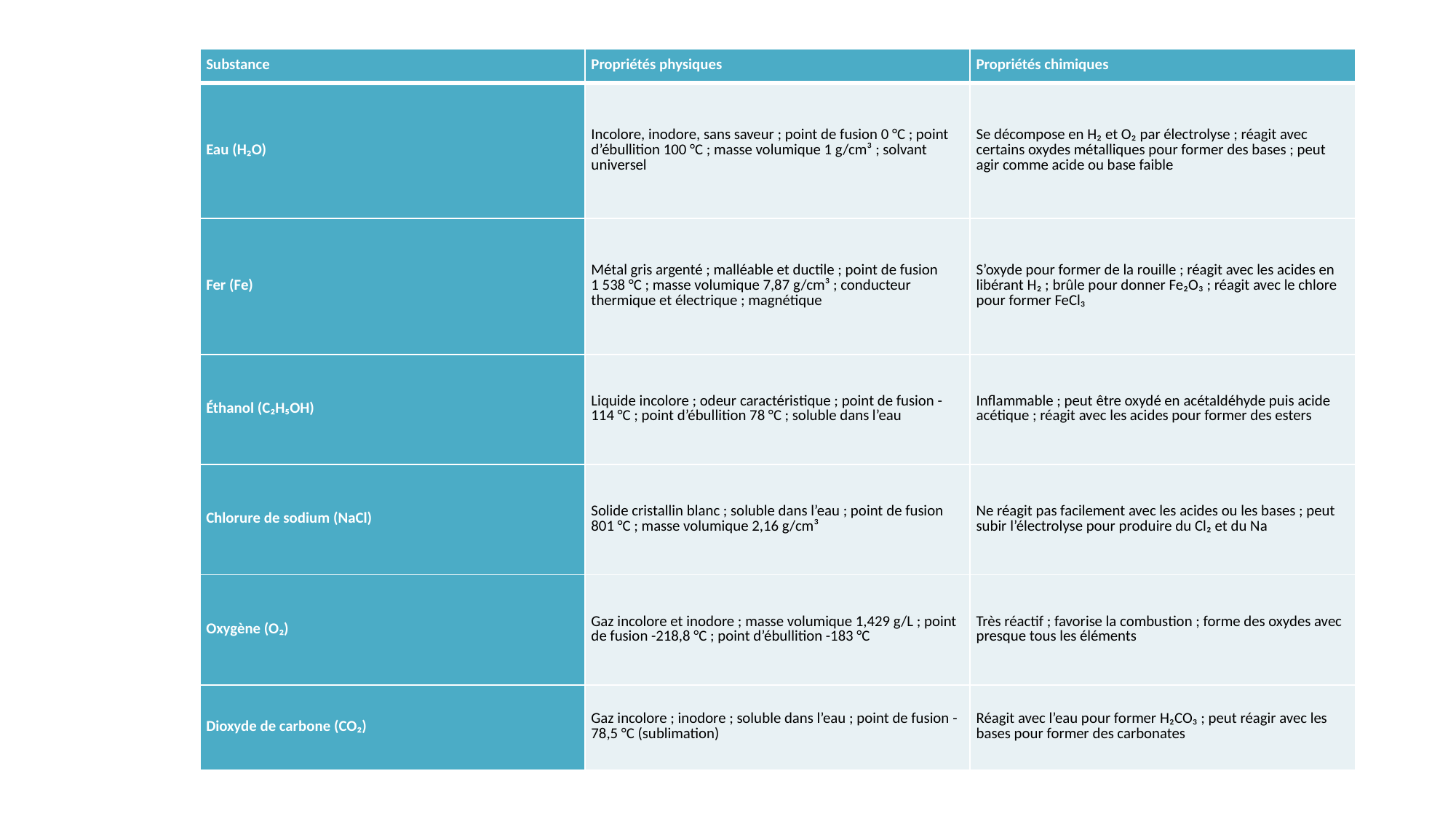

| Substance | Propriétés physiques | Propriétés chimiques |
| --- | --- | --- |
| Eau (H₂O) | Incolore, inodore, sans saveur ; point de fusion 0 °C ; point d’ébullition 100 °C ; masse volumique 1 g/cm³ ; solvant universel | Se décompose en H₂ et O₂ par électrolyse ; réagit avec certains oxydes métalliques pour former des bases ; peut agir comme acide ou base faible |
| Fer (Fe) | Métal gris argenté ; malléable et ductile ; point de fusion 1 538 °C ; masse volumique 7,87 g/cm³ ; conducteur thermique et électrique ; magnétique | S’oxyde pour former de la rouille ; réagit avec les acides en libérant H₂ ; brûle pour donner Fe₂O₃ ; réagit avec le chlore pour former FeCl₃ |
| Éthanol (C₂H₅OH) | Liquide incolore ; odeur caractéristique ; point de fusion -114 °C ; point d’ébullition 78 °C ; soluble dans l’eau | Inflammable ; peut être oxydé en acétaldéhyde puis acide acétique ; réagit avec les acides pour former des esters |
| Chlorure de sodium (NaCl) | Solide cristallin blanc ; soluble dans l’eau ; point de fusion 801 °C ; masse volumique 2,16 g/cm³ | Ne réagit pas facilement avec les acides ou les bases ; peut subir l’électrolyse pour produire du Cl₂ et du Na |
| Oxygène (O₂) | Gaz incolore et inodore ; masse volumique 1,429 g/L ; point de fusion -218,8 °C ; point d’ébullition -183 °C | Très réactif ; favorise la combustion ; forme des oxydes avec presque tous les éléments |
| Dioxyde de carbone (CO₂) | Gaz incolore ; inodore ; soluble dans l’eau ; point de fusion -78,5 °C (sublimation) | Réagit avec l’eau pour former H₂CO₃ ; peut réagir avec les bases pour former des carbonates |
8